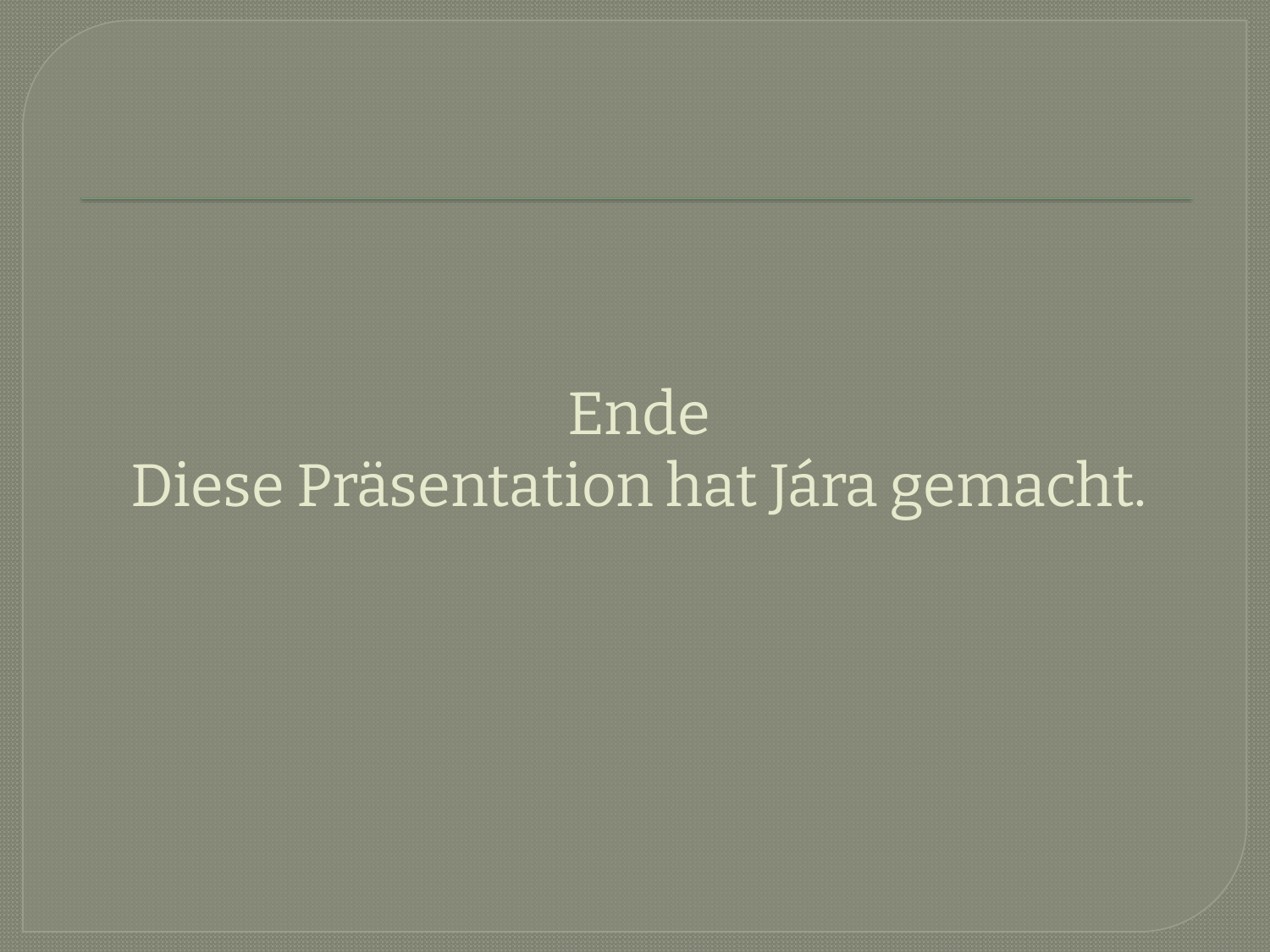

# Ende Diese Präsentation hat Jára gemacht.